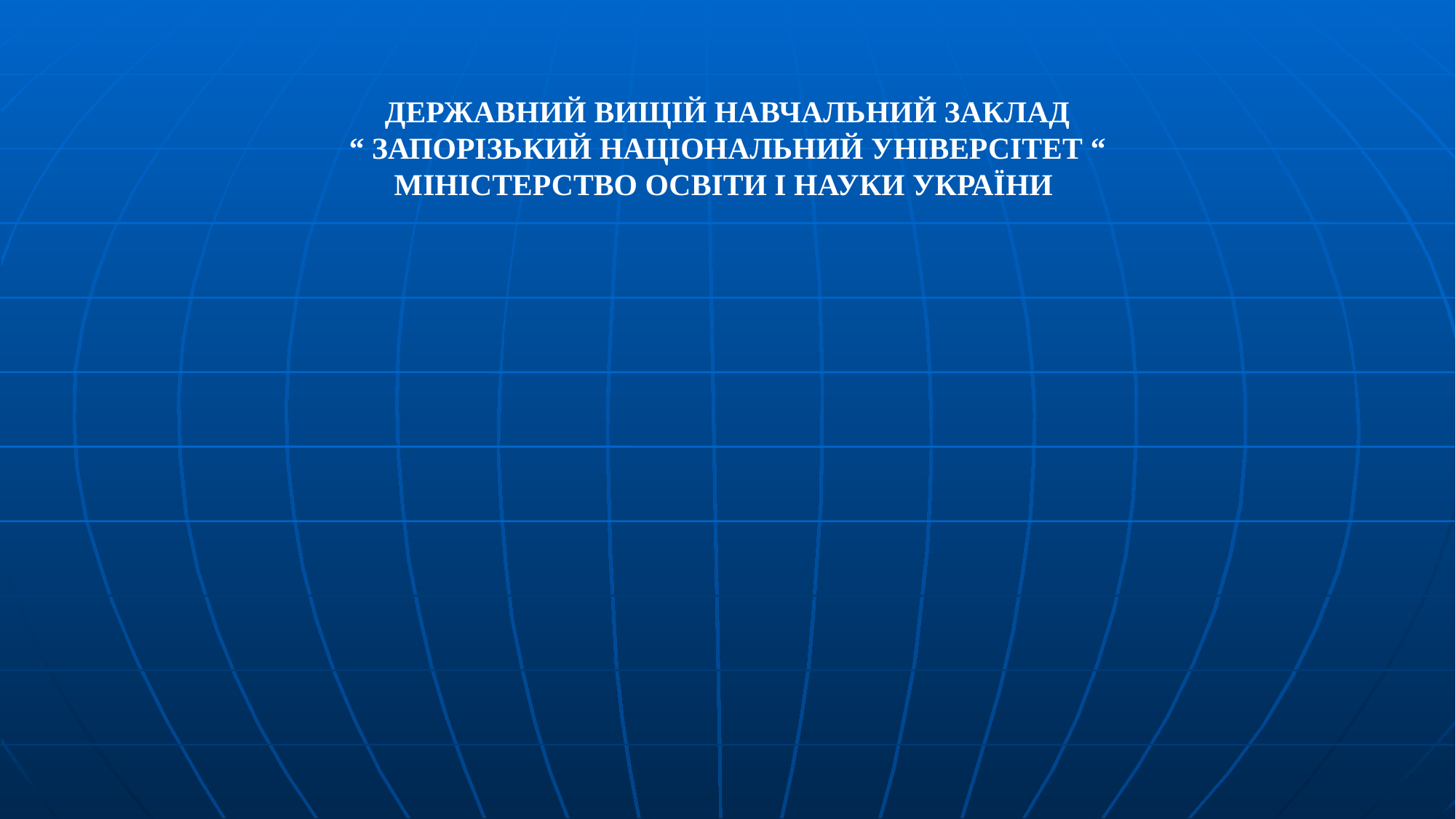

# ДЕРЖАВНИЙ ВИЩІЙ НАВЧАЛЬНИЙ ЗАКЛАД “ ЗАПОРІЗЬКИЙ НАЦІОНАЛЬНИЙ УНІВЕРСІТЕТ “ МІНІСТЕРСТВО ОСВІТИ І НАУКИ УКРАЇНИ